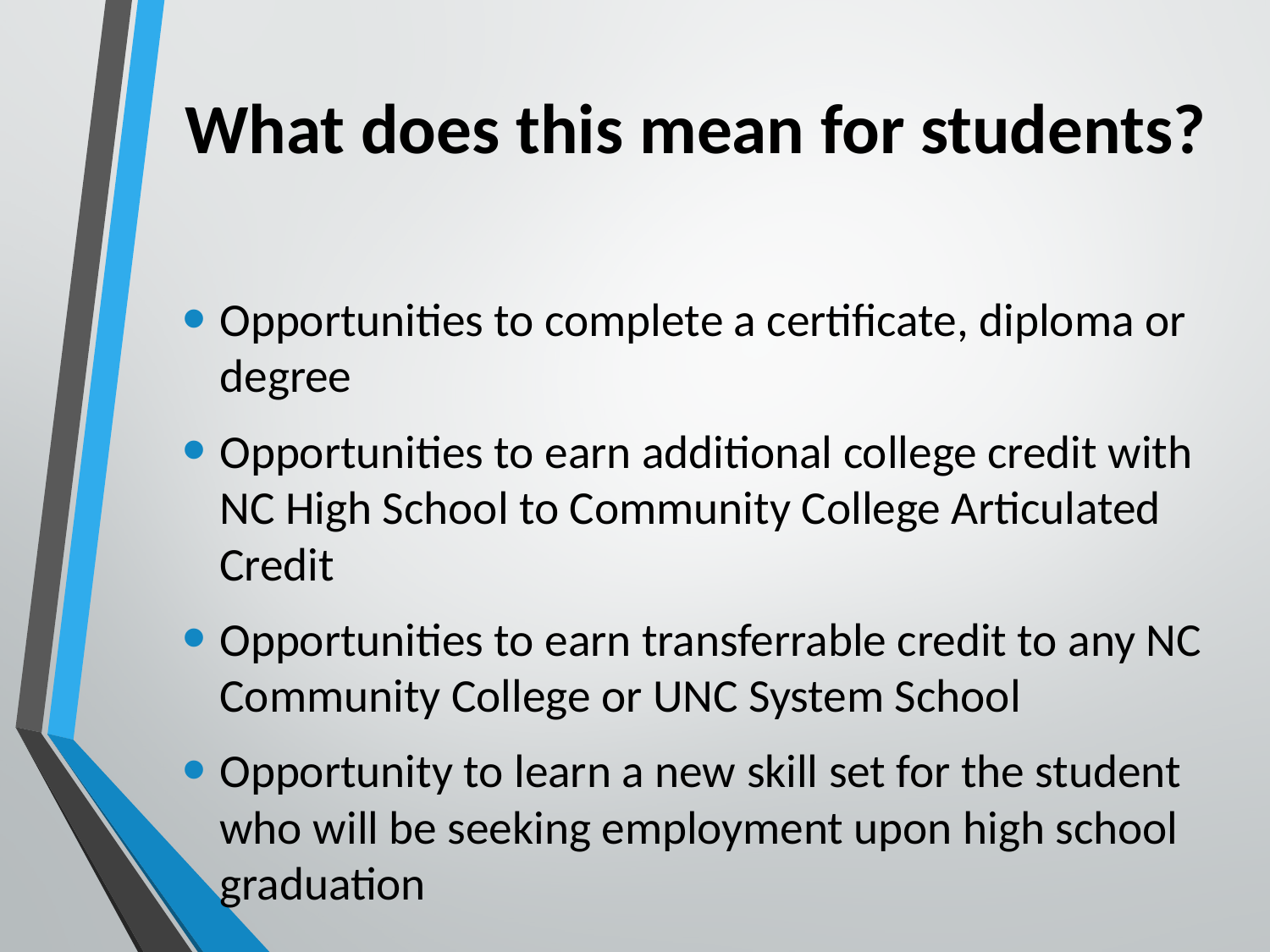

# What does this mean for students?

Opportunities to complete a certificate, diploma or degree
Opportunities to earn additional college credit with NC High School to Community College Articulated Credit
Opportunities to earn transferrable credit to any NC Community College or UNC System School
Opportunity to learn a new skill set for the student who will be seeking employment upon high school graduation